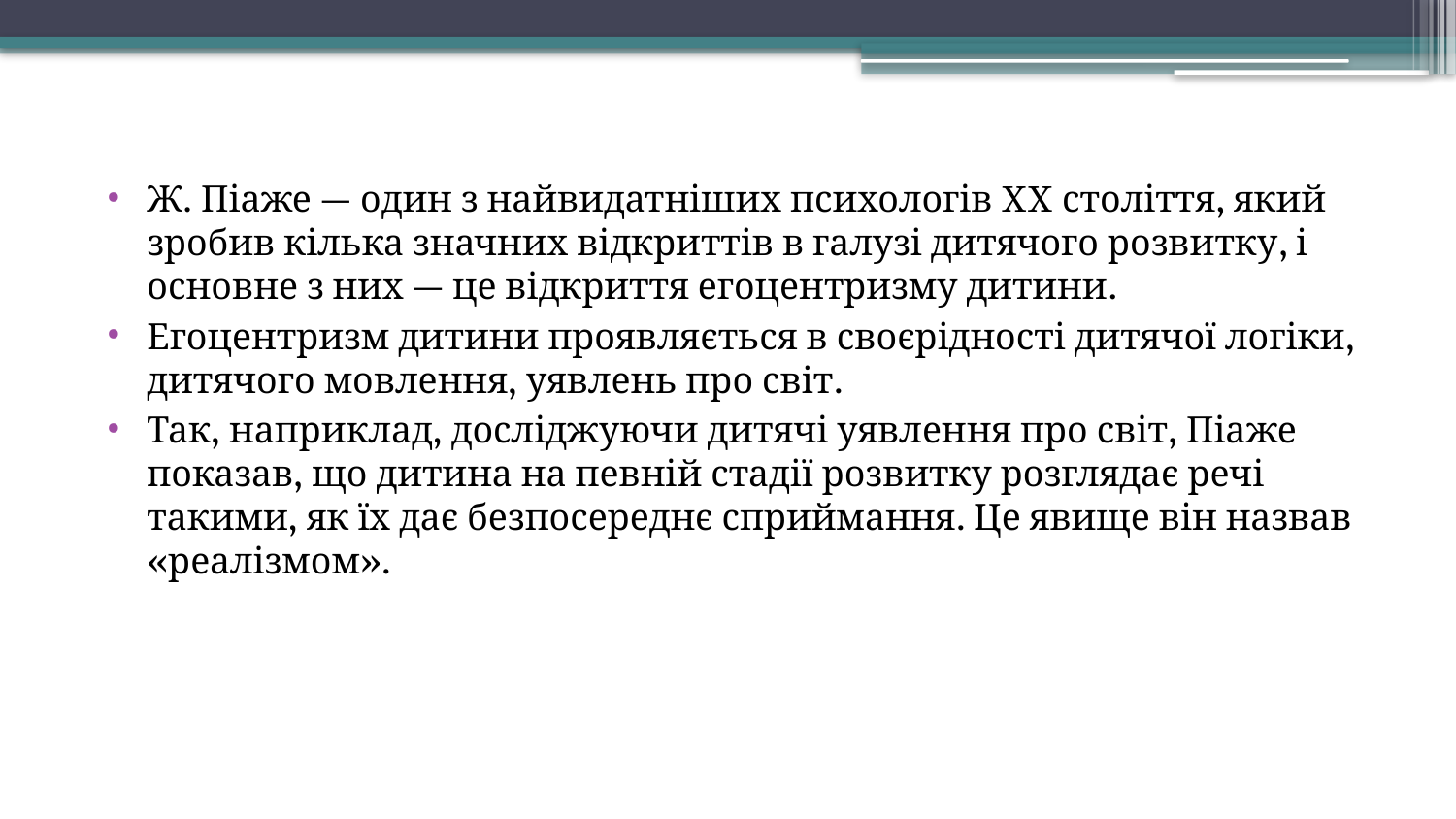

Ж. Піаже — один з найвидатніших психологів XX століття, який зробив кілька значних відкриттів в галузі дитячого розвитку, і основне з них — це відкриття егоцентризму дитини.
Егоцентризм дитини проявляється в своєрідності дитячої логіки, дитячого мовлення, уявлень про світ.
Так, наприклад, досліджуючи дитячі уявлення про світ, Піаже показав, що дитина на певній стадії розвитку розглядає речі такими, як їх дає безпосереднє сприймання. Це явище він назвав «реалізмом».